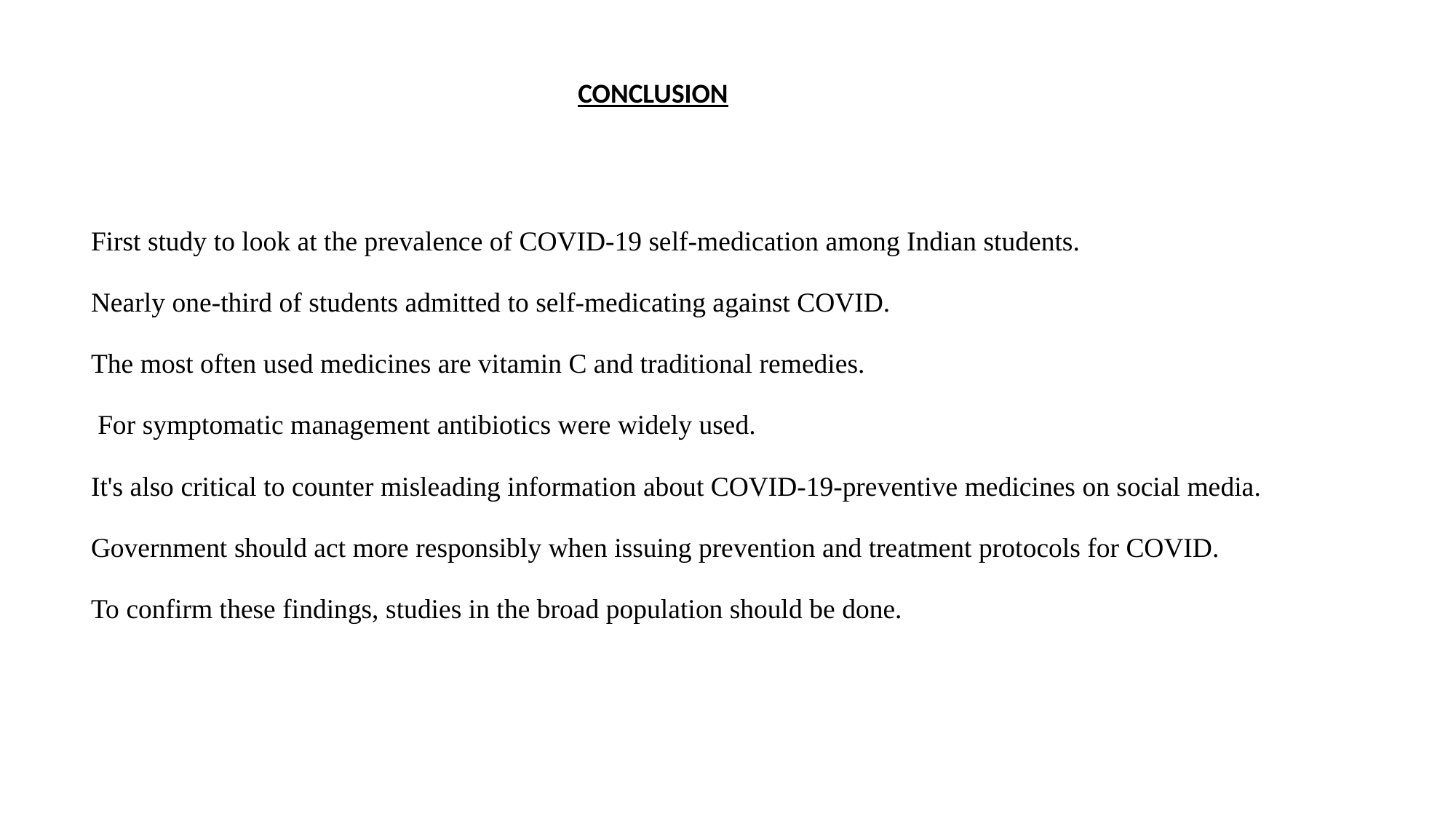

CONCLUSION
First study to look at the prevalence of COVID-19 self-medication among Indian students.
Nearly one-third of students admitted to self-medicating against COVID.
The most often used medicines are vitamin C and traditional remedies.
 For symptomatic management antibiotics were widely used.
It's also critical to counter misleading information about COVID-19-preventive medicines on social media.
Government should act more responsibly when issuing prevention and treatment protocols for COVID.
To confirm these findings, studies in the broad population should be done.